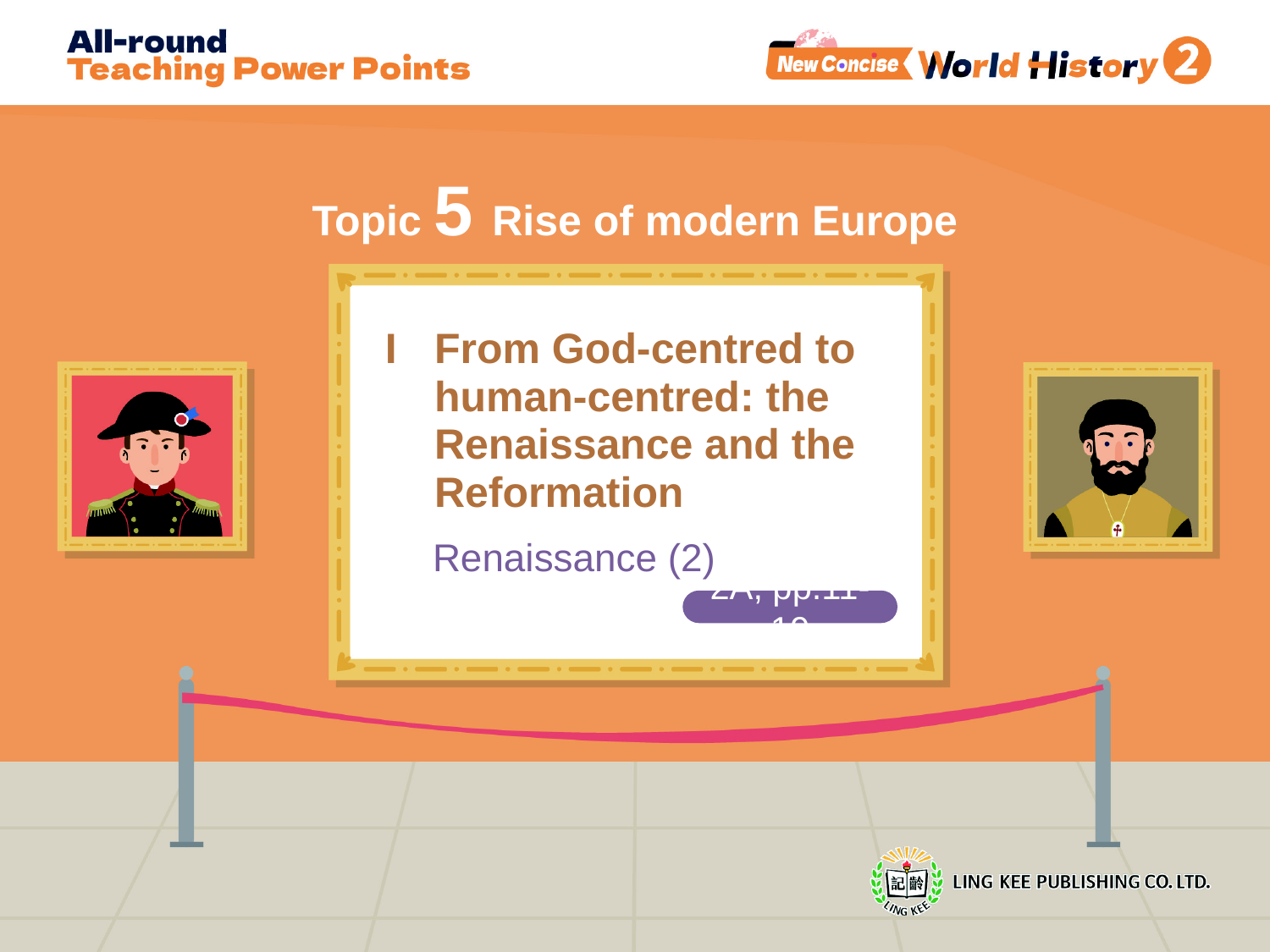

Topic 5 Rise of modern Europe

I	From God-centred to human-centred: the Renaissance and the Reformation
Renaissance (2)
2A, pp.11-19